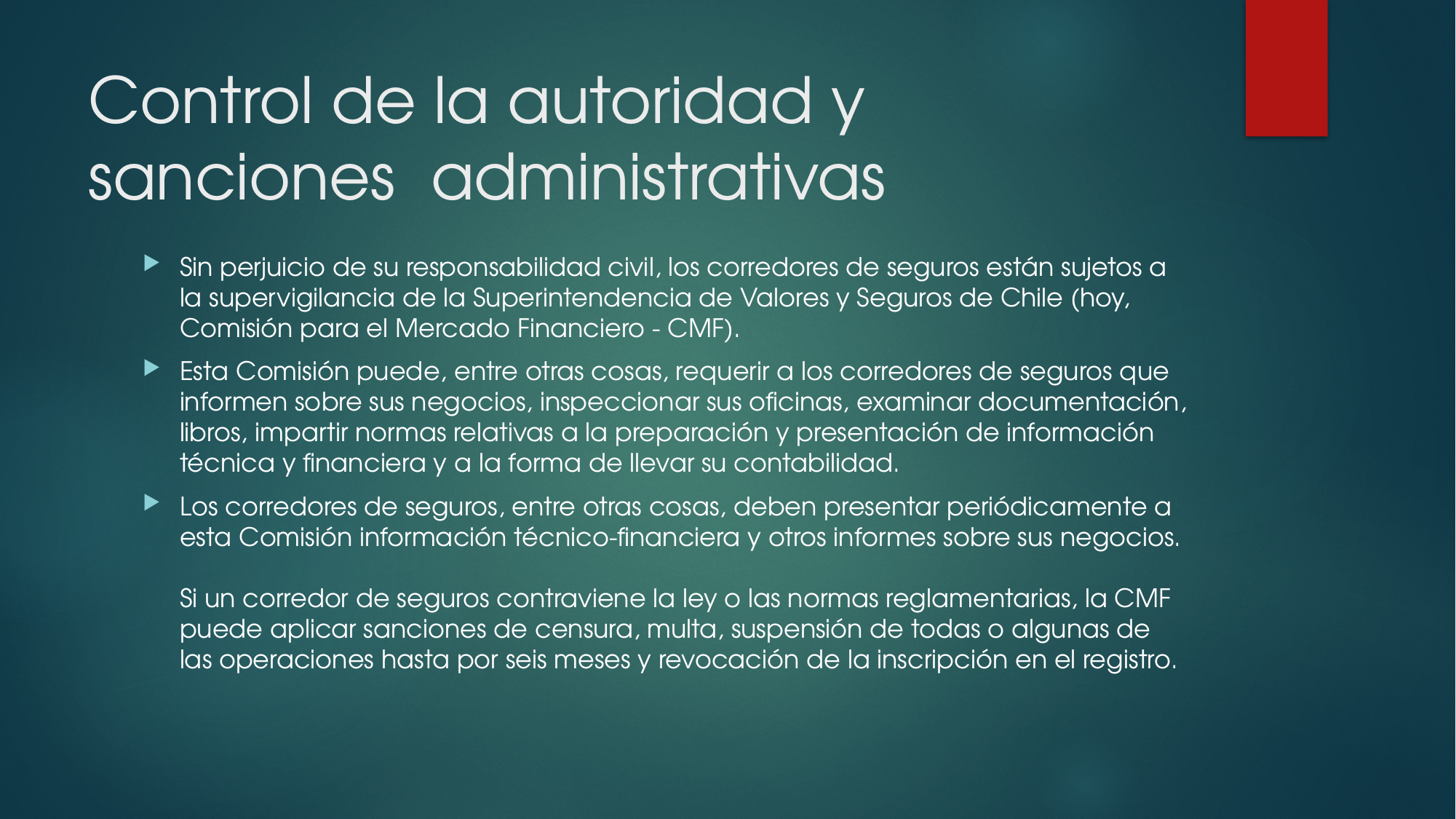

# Control de la autoridad y sanciones  administrativas
Sin perjuicio de su responsabilidad civil, los corredores de seguros están sujetos a la supervigilancia de la Superintendencia de Valores y Seguros de Chile (hoy, Comisión para el Mercado Financiero - CMF).
Esta Comisión puede, entre otras cosas, requerir a los corredores de seguros que informen sobre sus negocios, inspeccionar sus oficinas, examinar documentación, libros, impartir normas relativas a la preparación y presentación de información técnica y financiera y a la forma de llevar su contabilidad.
Los corredores de seguros, entre otras cosas, deben presentar periódicamente a esta Comisión información técnico-financiera y otros informes sobre sus negocios.
Si un corredor de seguros contraviene la ley o las normas reglamentarias, la CMF puede aplicar sanciones de censura, multa, suspensión de todas o algunas de las operaciones hasta por seis meses y revocación de la inscripción en el registro.